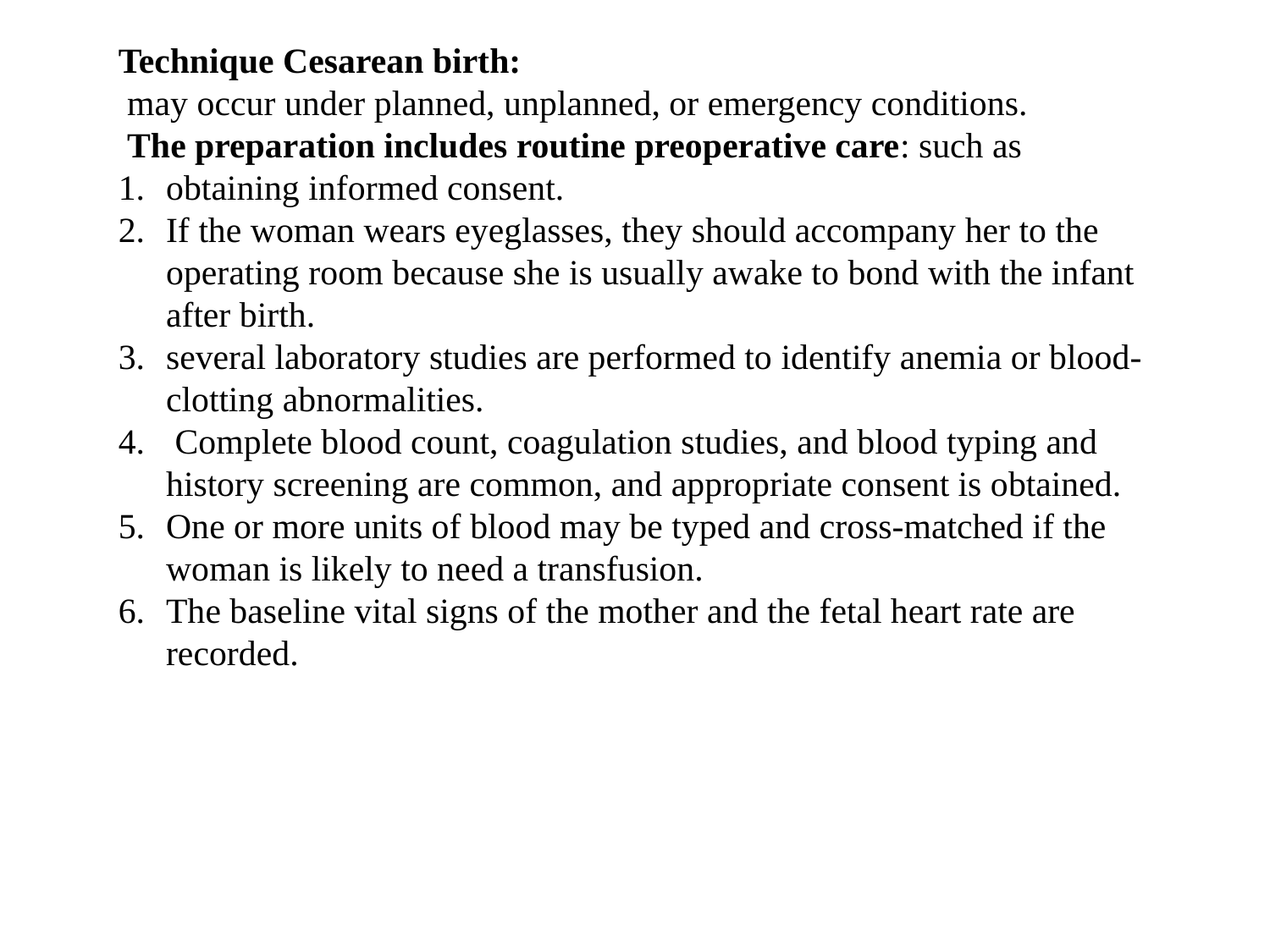

Technique Cesarean birth:
 may occur under planned, unplanned, or emergency conditions.
 The preparation includes routine preoperative care: such as
obtaining informed consent.
If the woman wears eyeglasses, they should accompany her to the operating room because she is usually awake to bond with the infant after birth.
several laboratory studies are performed to identify anemia or blood-clotting abnormalities.
 Complete blood count, coagulation studies, and blood typing and history screening are common, and appropriate consent is obtained.
One or more units of blood may be typed and cross-matched if the woman is likely to need a transfusion.
The baseline vital signs of the mother and the fetal heart rate are recorded.